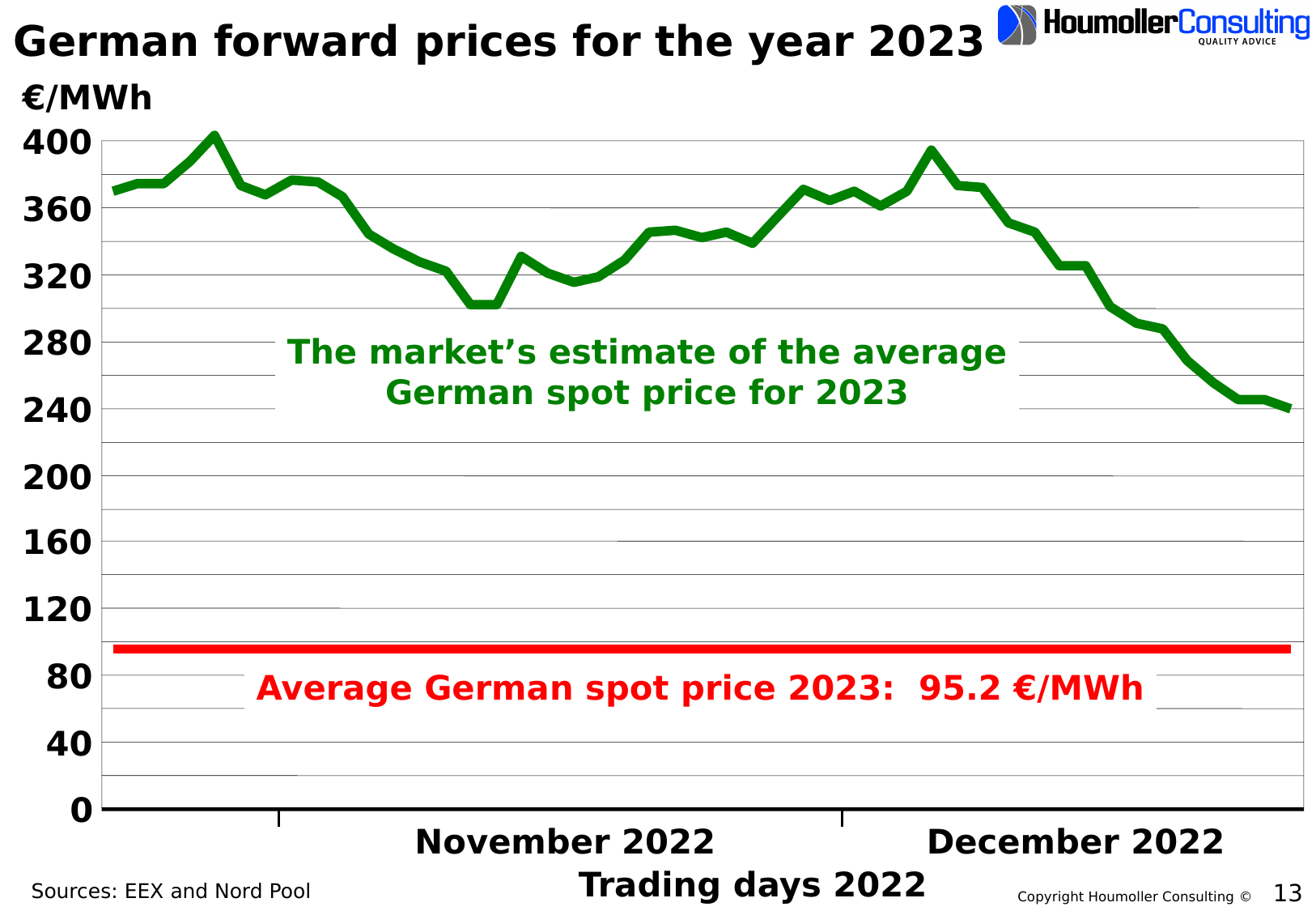

# German forward prices for the year 2023
€/MWh
400
360
320
280
240
200
160
120
80
40
0

November 2022
December 2022
Trading days 2022
The market’s estimate of the average
German spot price for 2023

Average German spot price 2023:  95.2 €/MWh
28 Jan. 2024
13

Sources: EEX and Nord Pool